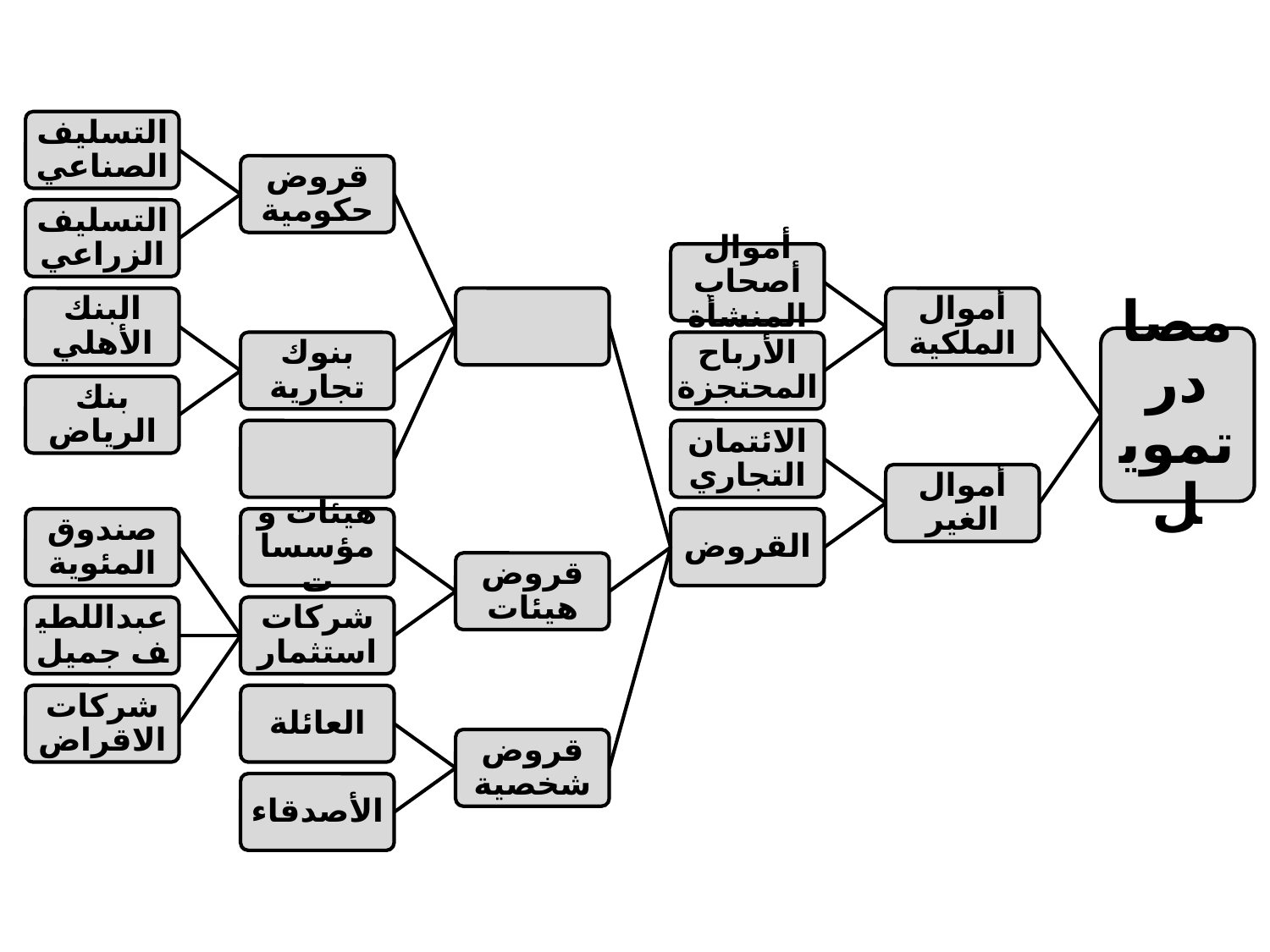

مصادر تمويل

أموال الملكية

أموال أصحاب المنشأة

الأرباح المحتجزة

أموال الغير

الائتمان التجاري

القروض

قروض حكومية

التسليف الصناعي

التسليف الزراعي

بنوك تجارية

البنك الأهلي

بنك الرياض

قروض هيئات

هيئات و مؤسسات

شركات استثمار

صندوق المئوية

عبداللطيف جميل

شركات الاقراض

قروض شخصية

العائلة

الأصدقاء